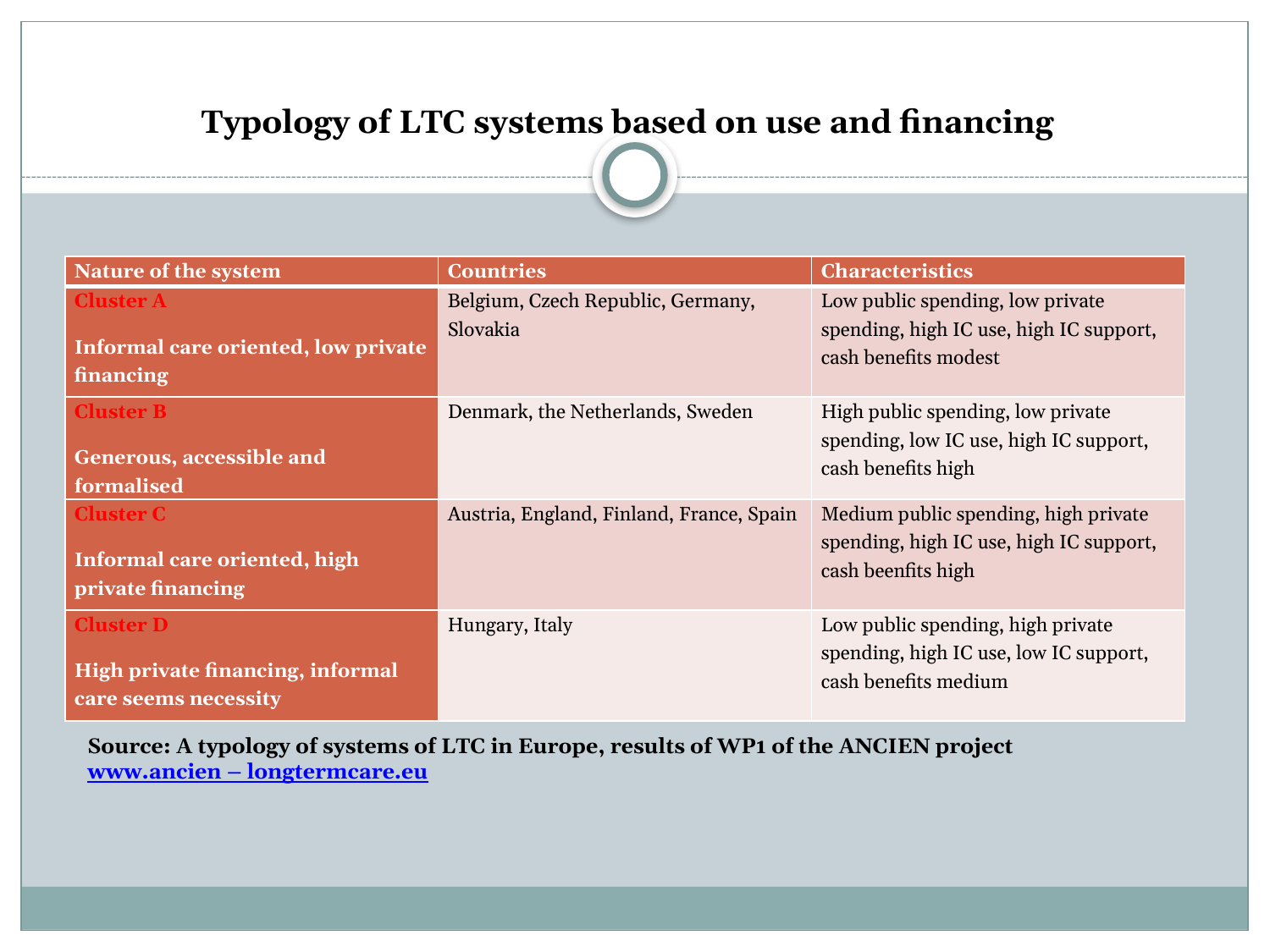

# Typology of LTC systems based on use and financing
| Nature of the system | Countries | Characteristics |
| --- | --- | --- |
| Cluster A Informal care oriented, low private financing | Belgium, Czech Republic, Germany, Slovakia | Low public spending, low private spending, high IC use, high IC support, cash benefits modest |
| Cluster B Generous, accessible and formalised | Denmark, the Netherlands, Sweden | High public spending, low private spending, low IC use, high IC support, cash benefits high |
| Cluster C Informal care oriented, high private financing | Austria, England, Finland, France, Spain | Medium public spending, high private spending, high IC use, high IC support, cash beenfits high |
| Cluster D High private financing, informal care seems necessity | Hungary, Italy | Low public spending, high private spending, high IC use, low IC support, cash benefits medium |
Source: A typology of systems of LTC in Europe, results of WP1 of the ANCIEN project
www.ancien – longtermcare.eu